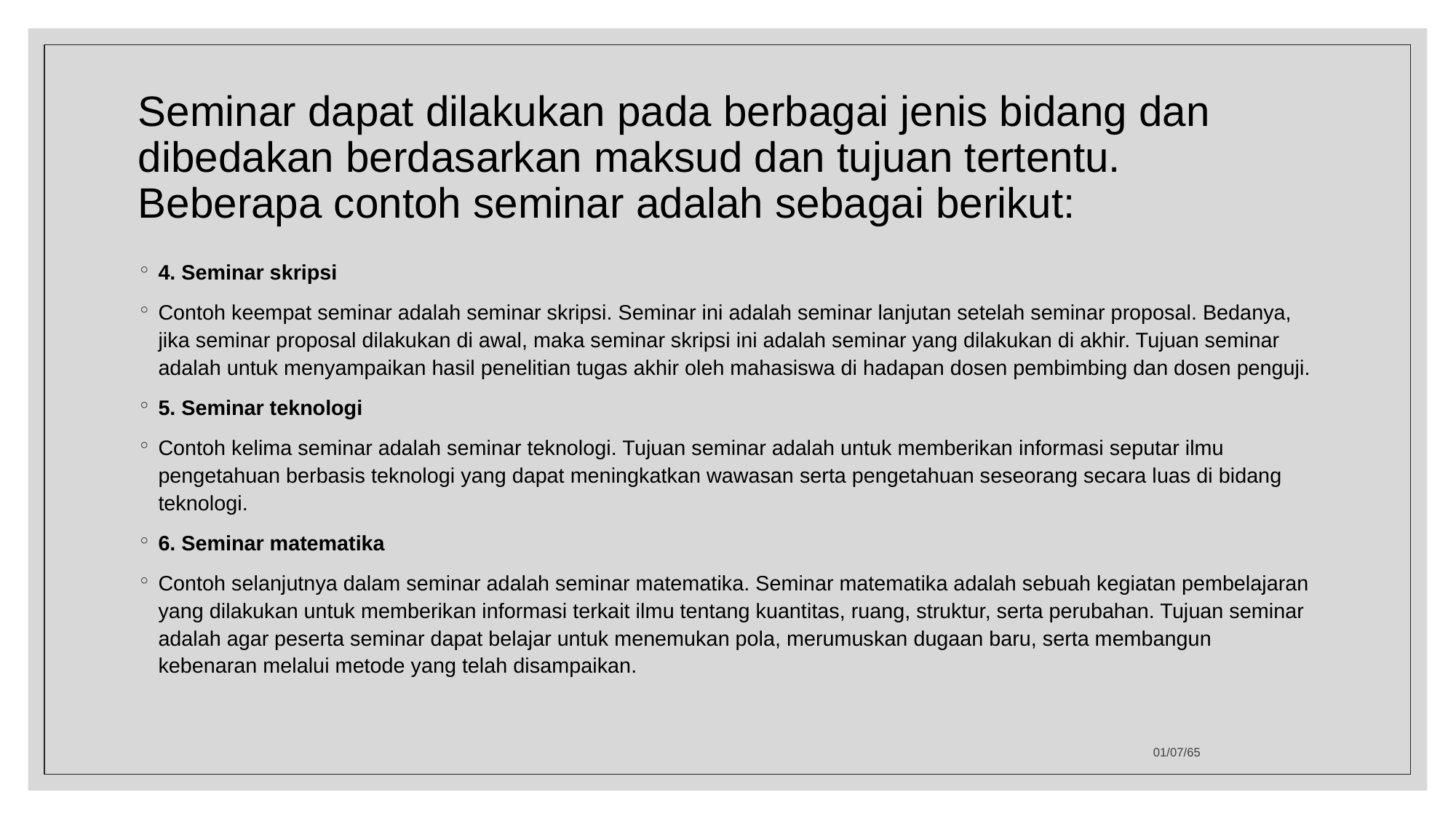

# Seminar dapat dilakukan pada berbagai jenis bidang dan dibedakan berdasarkan maksud dan tujuan tertentu. Beberapa contoh seminar adalah sebagai berikut:
4. Seminar skripsi
Contoh keempat seminar adalah seminar skripsi. Seminar ini adalah seminar lanjutan setelah seminar proposal. Bedanya, jika seminar proposal dilakukan di awal, maka seminar skripsi ini adalah seminar yang dilakukan di akhir. Tujuan seminar adalah untuk menyampaikan hasil penelitian tugas akhir oleh mahasiswa di hadapan dosen pembimbing dan dosen penguji.
5. Seminar teknologi
Contoh kelima seminar adalah seminar teknologi. Tujuan seminar adalah untuk memberikan informasi seputar ilmu pengetahuan berbasis teknologi yang dapat meningkatkan wawasan serta pengetahuan seseorang secara luas di bidang teknologi.
6. Seminar matematika
Contoh selanjutnya dalam seminar adalah seminar matematika. Seminar matematika adalah sebuah kegiatan pembelajaran yang dilakukan untuk memberikan informasi terkait ilmu tentang kuantitas, ruang, struktur, serta perubahan. Tujuan seminar adalah agar peserta seminar dapat belajar untuk menemukan pola, merumuskan dugaan baru, serta membangun kebenaran melalui metode yang telah disampaikan.

01/07/65